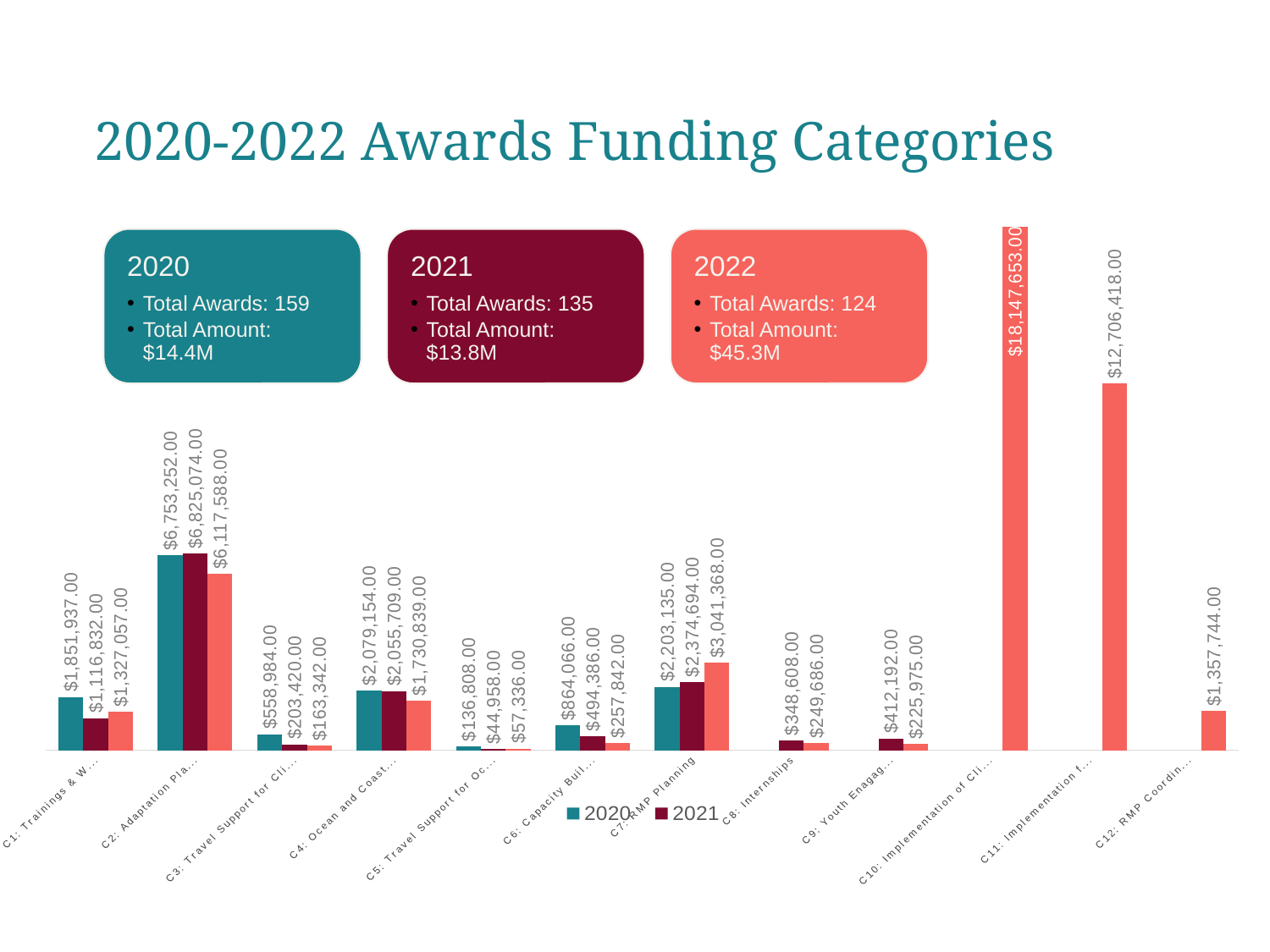

# 2020-2022 Awards Funding Categories

### Chart

| Category | 2020 | 2021 | 2022 |
|---|---|---|---|
| C1: Trainings & Workshops | 1851937.0 | 1116832.0 | 1327057.0 |
| C2: Adaptation Planning | 6753252.0 | 6825074.0 | 6117588.0 |
| C3: Travel Support for Climate Adaptation Planning | 558984.0 | 203420.0 | 163342.0 |
| C4: Ocean and Coastal Management | 2079154.0 | 2055709.0 | 1730839.0 |
| C5: Travel Support for Ocean and Coastal Management | 136808.0 | 44958.0 | 57336.0 |
| C6: Capacity Building | 864066.0 | 494386.0 | 257842.0 |
| C7: RMP Planning | 2203135.0 | 2374694.0 | 3041368.0 |
| C8: Internships | None | 348608.0 | 249686.0 |
| C9: Youth Enagagement | None | 412192.0 | 225975.0 |
| C10: Implementation of Climate Adaptation Strategies | None | None | 18147653.0 |
| C11: Implementation for RMP Actions | None | None | 12706418.0 |
| C12: RMP Coordinator | None | None | 1357744.0 |
2020
Total Awards: 159
Total Amount: $14.4M
2021
Total Awards: 135
Total Amount: $13.8M
2022
Total Awards: 124
Total Amount: $45.3M